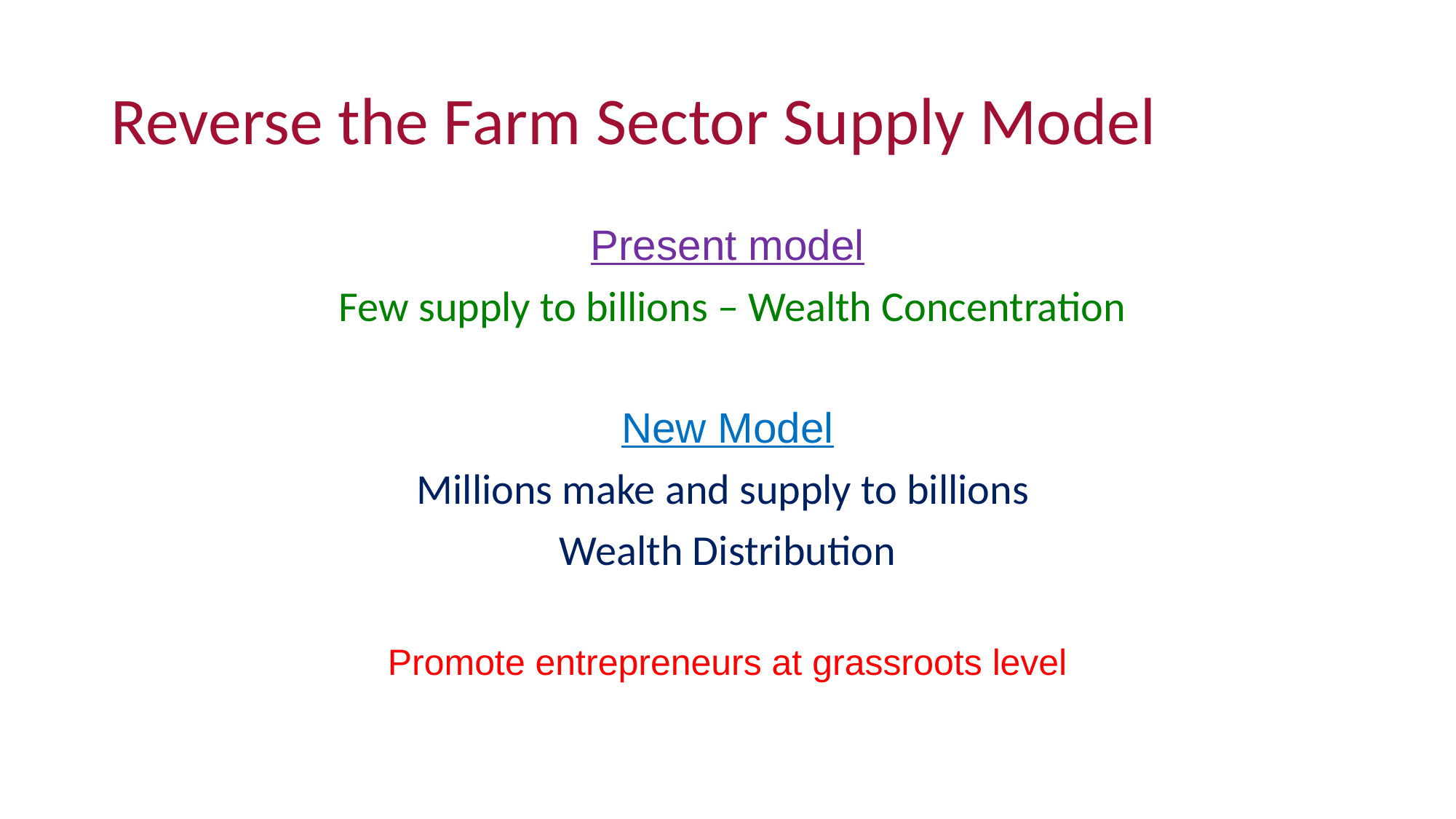

# Reverse the Farm Sector Supply Model
Present model
 Few supply to billions – Wealth Concentration

New Model
Millions make and supply to billions
Wealth Distribution

Promote entrepreneurs at grassroots level